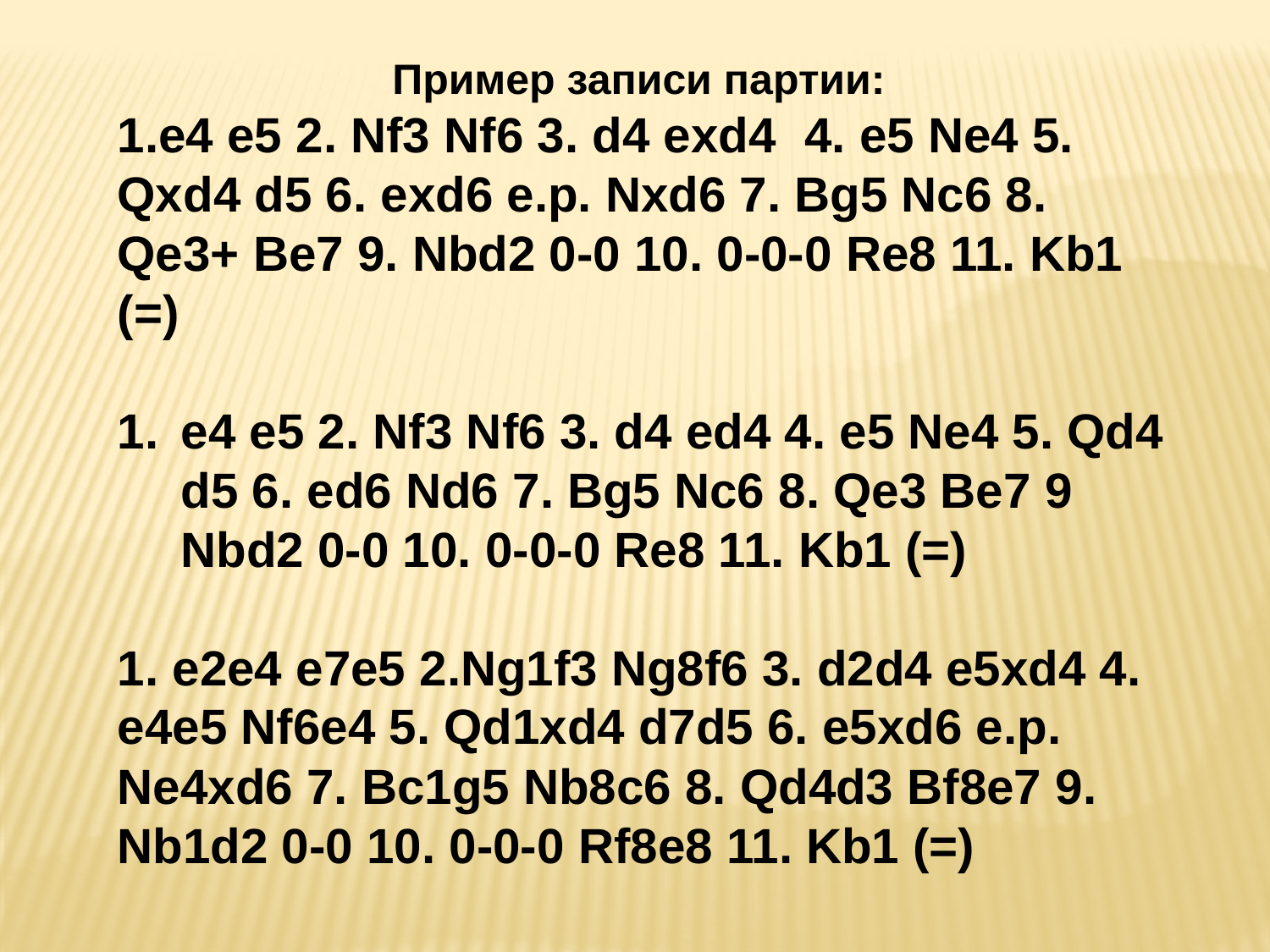

Пример записи партии:
1.e4 e5 2. Nf3 Nf6 3. d4 exd4  4. e5 Ne4 5. Qxd4 d5 6. exd6 e.p. Nxd6 7. Bg5 Nc6 8. Qe3+ Be7 9. Nbd2 0-0 10. 0-0-0 Re8 11. Kb1 (=)

e4 e5 2. Nf3 Nf6 3. d4 ed4 4. e5 Ne4 5. Qd4 d5 6. ed6 Nd6 7. Bg5 Nc6 8. Qe3 Be7 9 Nbd2 0-0 10. 0-0-0 Re8 11. Kb1 (=)

1. e2e4 e7e5 2.Ng1f3 Ng8f6 3. d2d4 e5xd4 4. e4e5 Nf6e4 5. Qd1xd4 d7d5 6. e5xd6 e.p. Ne4xd6 7. Bc1g5 Nb8c6 8. Qd4d3 Bf8e7 9. Nb1d2 0-0 10. 0-0-0 Rf8e8 11. Kb1 (=)